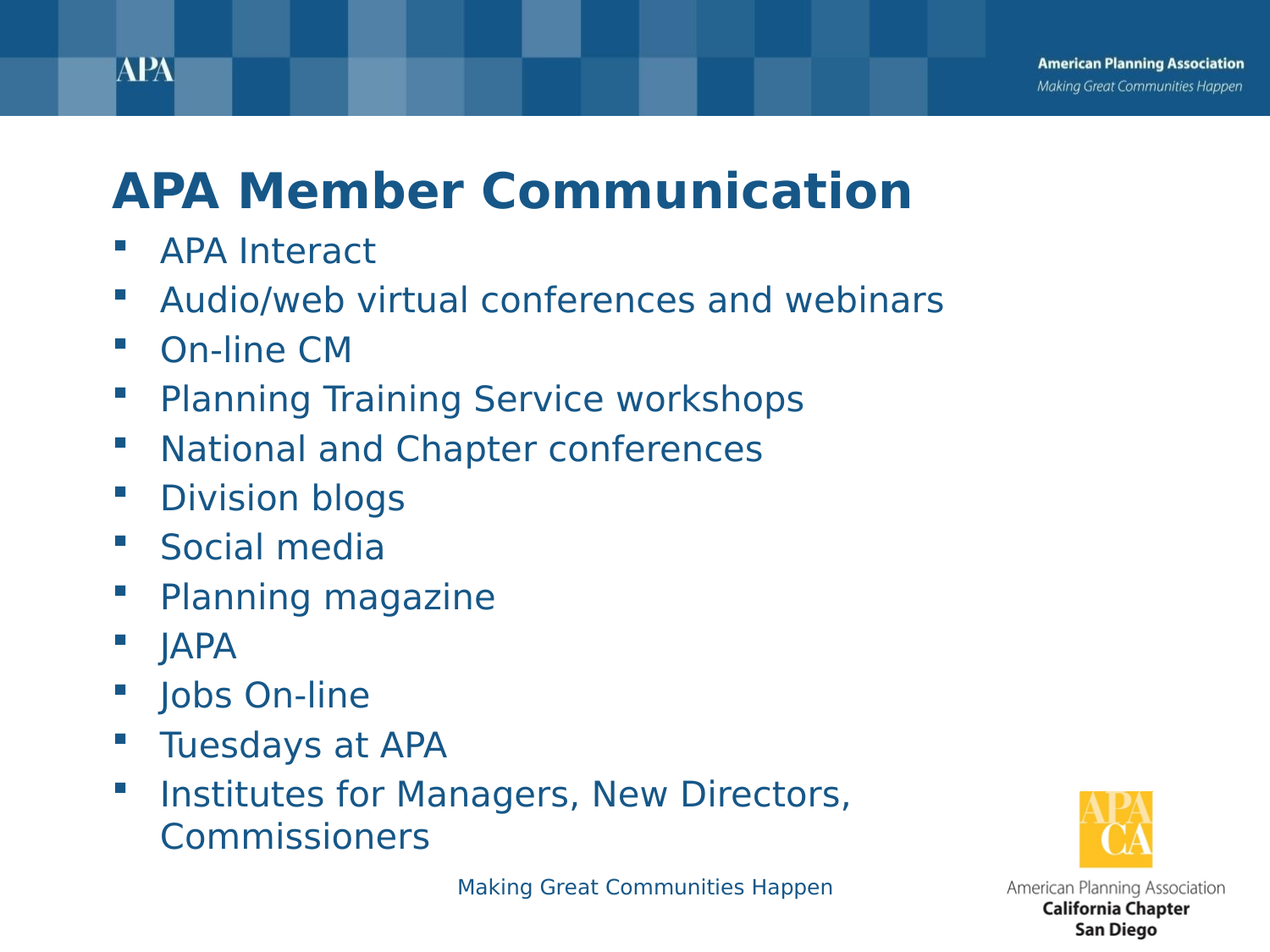

# APA Member Communication
APA Interact
Audio/web virtual conferences and webinars
On-line CM
Planning Training Service workshops
National and Chapter conferences
Division blogs
Social media
Planning magazine
JAPA
Jobs On-line
Tuesdays at APA
Institutes for Managers, New Directors,
Commissioners
Making Great Communities Happen